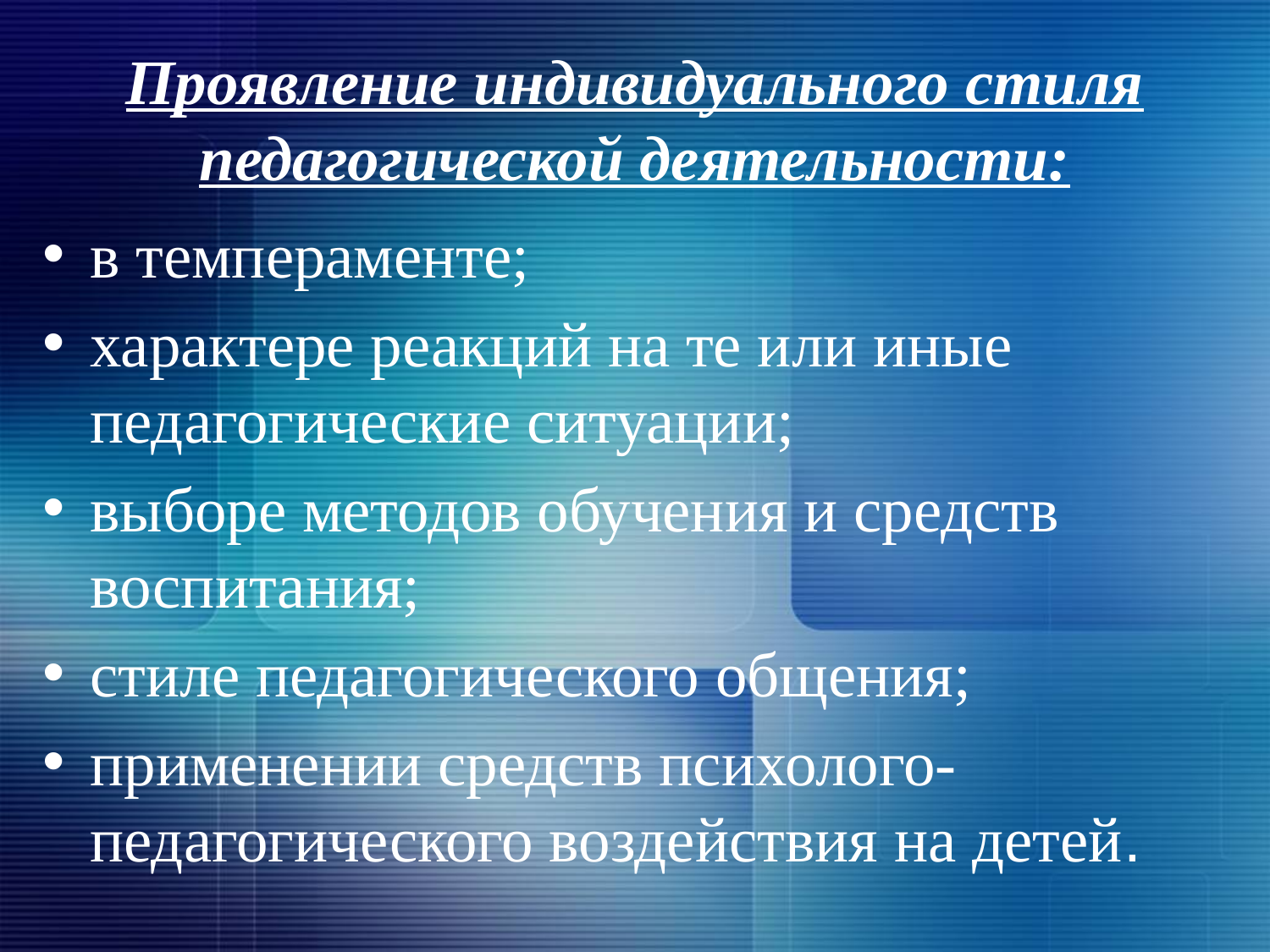

# Проявление индивидуального стиля педагогической деятельности:
в темпераменте;
характере реакций на те или иные педагогические ситуации;
выборе методов обучения и средств воспитания;
стиле педагогического общения;
применении средств психолого-педагогического воздействия на детей.